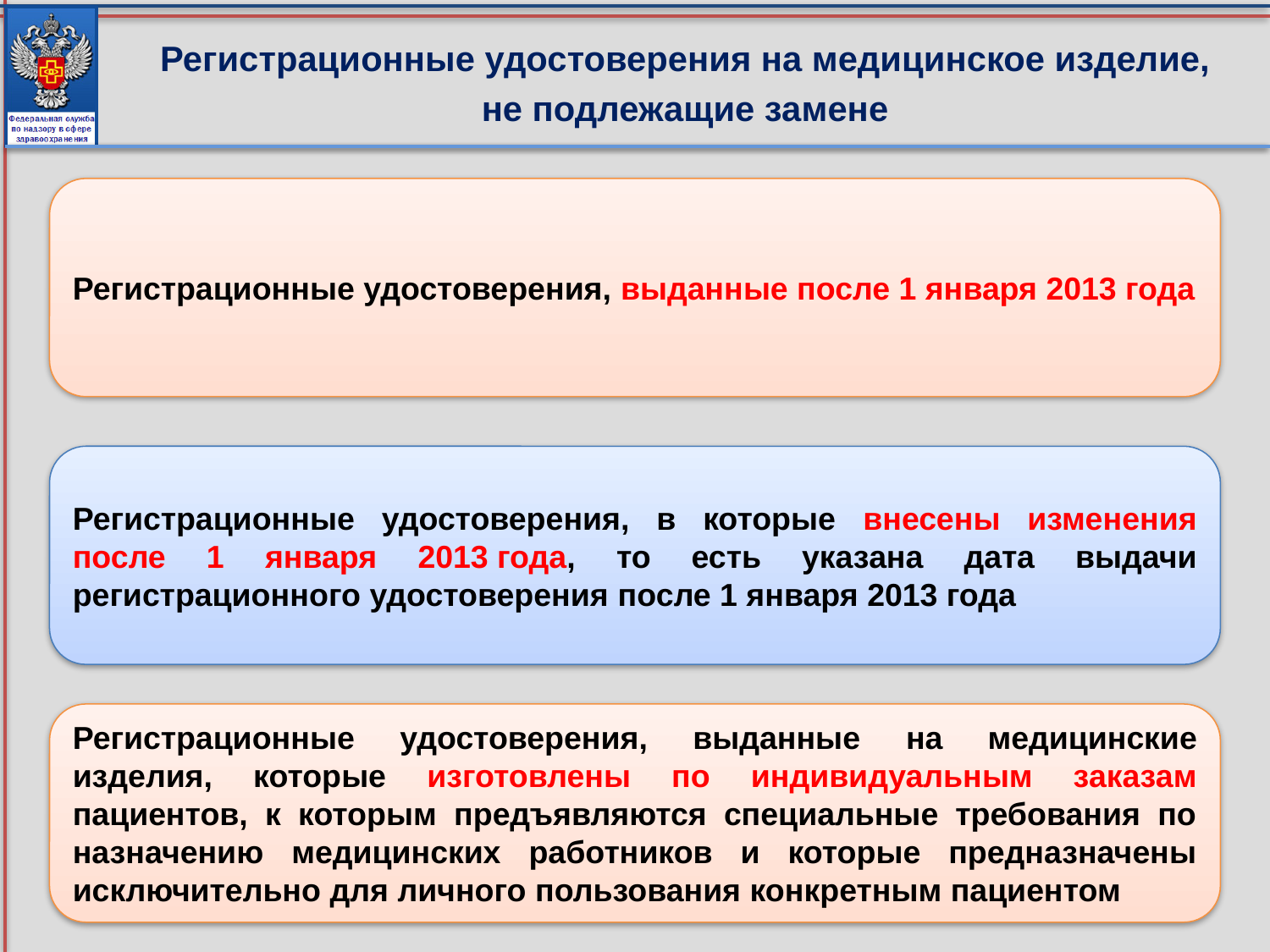

Регистрационные удостоверения на медицинское изделие,
не подлежащие замене
Регистрационные удостоверения, выданные после 1 января 2013 года
Регистрационные удостоверения, в которые внесены изменения после 1 января 2013 года, то есть указана дата выдачи регистрационного удостоверения после 1 января 2013 года
Регистрационные удостоверения, выданные на медицинские изделия, которые изготовлены по индивидуальным заказам пациентов, к которым предъявляются специальные требования по назначению медицинских работников и которые предназначены исключительно для личного пользования конкретным пациентом
5